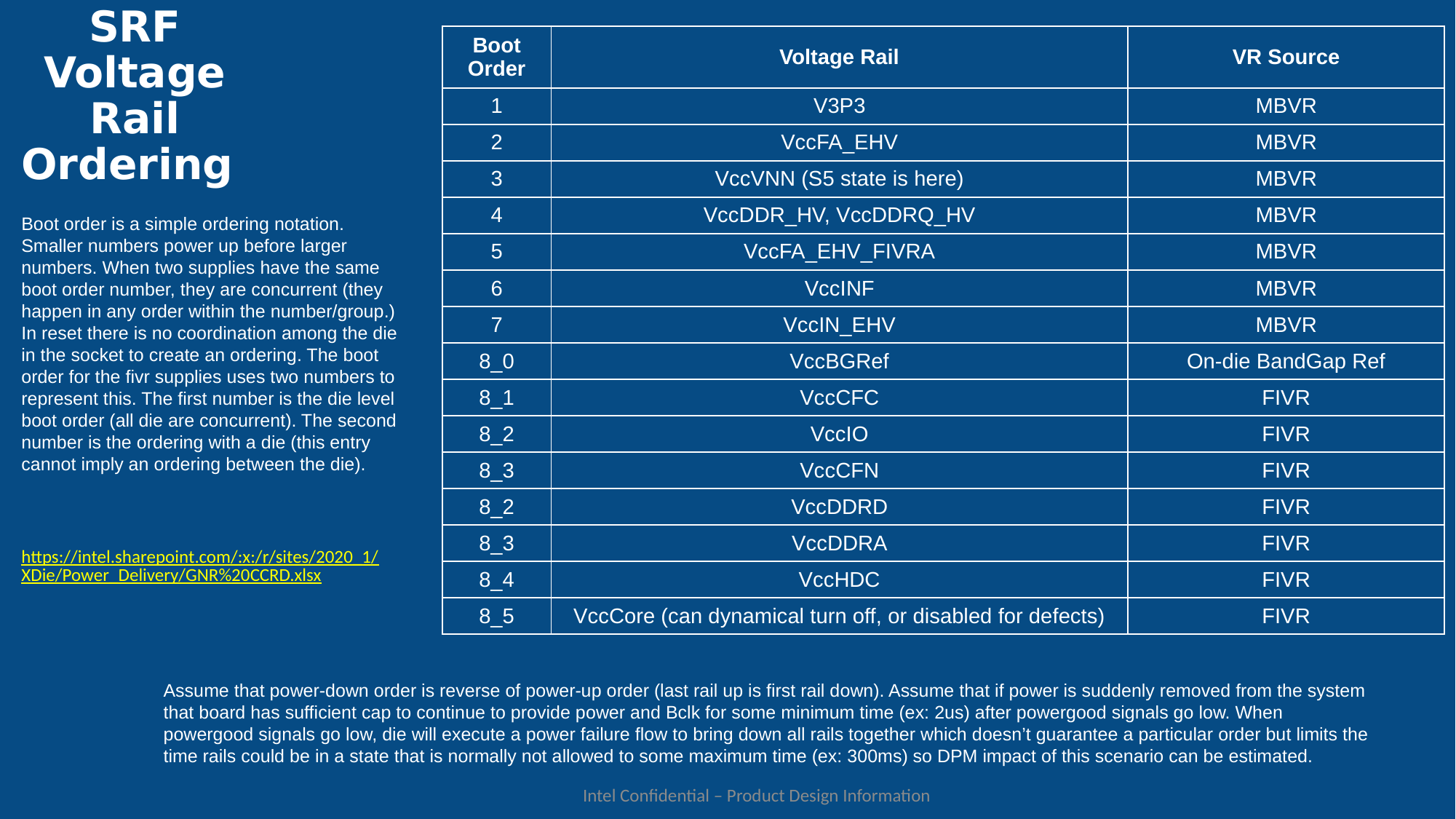

| Boot Order | Voltage Rail | VR Source |
| --- | --- | --- |
| 1 | V3P3 | MBVR |
| 2 | VccFA\_EHV | MBVR |
| 3 | VccVNN (S5 state is here) | MBVR |
| 4 | VccDDR\_HV, VccDDRQ\_HV | MBVR |
| 5 | VccFA\_EHV\_FIVRA | MBVR |
| 6 | VccINF | MBVR |
| 7 | VccIN\_EHV | MBVR |
| 8\_0 | VccBGRef | On-die BandGap Ref |
| 8\_1 | VccCFC | FIVR |
| 8\_2 | VccIO | FIVR |
| 8\_3 | VccCFN | FIVR |
| 8\_2 | VccDDRD | FIVR |
| 8\_3 | VccDDRA | FIVR |
| 8\_4 | VccHDC | FIVR |
| 8\_5 | VccCore (can dynamical turn off, or disabled for defects) | FIVR |
# SRF Voltage Rail Ordering
Boot order is a simple ordering notation. Smaller numbers power up before larger numbers. When two supplies have the same boot order number, they are concurrent (they happen in any order within the number/group.) In reset there is no coordination among the die in the socket to create an ordering. The boot order for the fivr supplies uses two numbers to represent this. The first number is the die level boot order (all die are concurrent). The second number is the ordering with a die (this entry cannot imply an ordering between the die).
https://intel.sharepoint.com/:x:/r/sites/2020_1/XDie/Power_Delivery/GNR%20CCRD.xlsx
Assume that power-down order is reverse of power-up order (last rail up is first rail down). Assume that if power is suddenly removed from the system that board has sufficient cap to continue to provide power and Bclk for some minimum time (ex: 2us) after powergood signals go low. When powergood signals go low, die will execute a power failure flow to bring down all rails together which doesn’t guarantee a particular order but limits the time rails could be in a state that is normally not allowed to some maximum time (ex: 300ms) so DPM impact of this scenario can be estimated.
Intel Confidential – Product Design Information